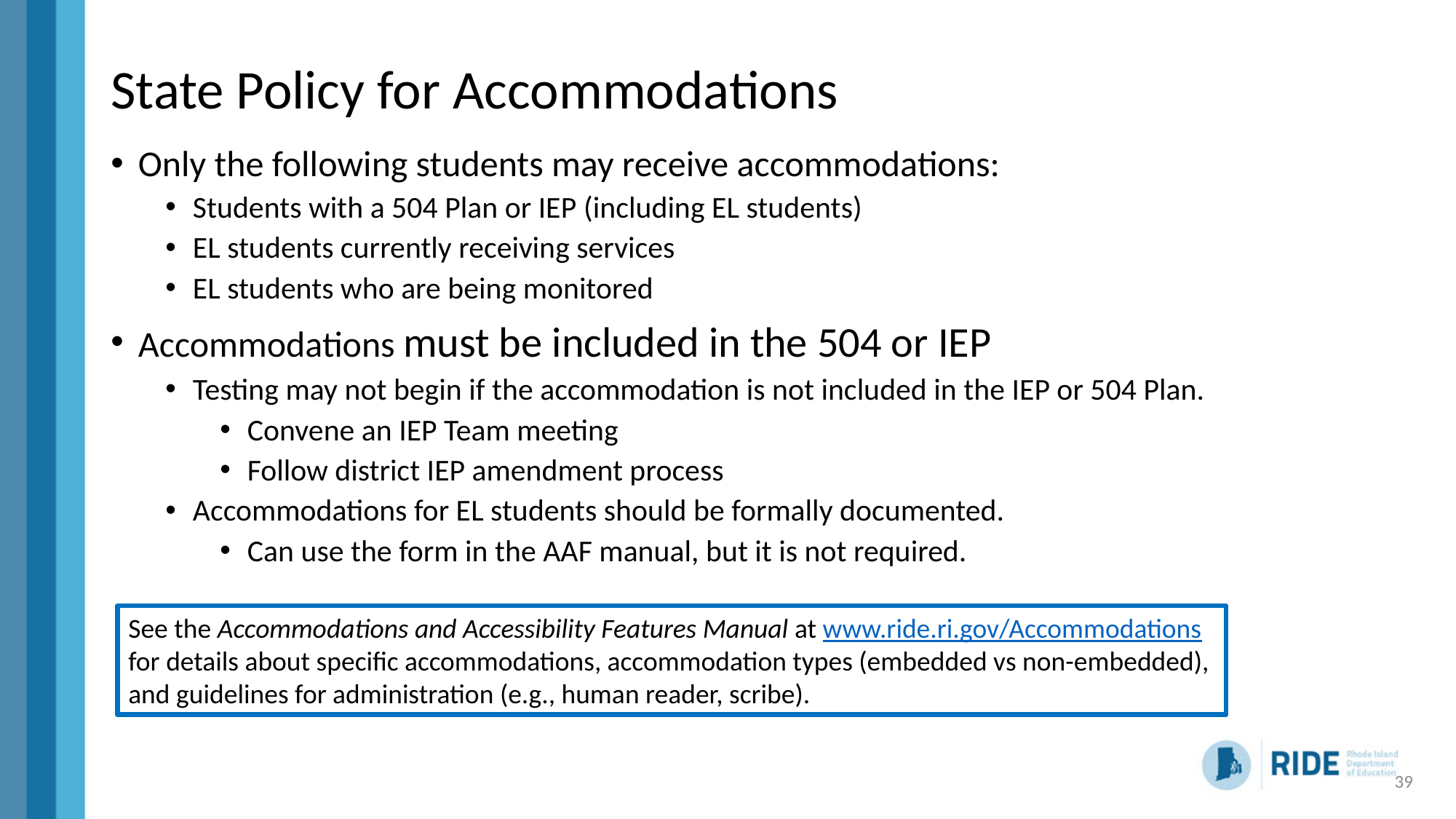

# State Policy for Accommodations
Only the following students may receive accommodations:
Students with a 504 Plan or IEP​ (including EL students)
EL students currently receiving services
EL students who are being monitored
Accommodations must be included in the 504 or IEP​
Testing may not begin if the accommodation is not included in the IEP or 504 Plan.
Convene an IEP Team meeting
Follow district IEP amendment process
Accommodations for EL students should be formally documented.
Can use the form in the AAF manual, but it is not required.
See the Accommodations and Accessibility Features Manual at www.ride.ri.gov/Accommodations for details about specific accommodations, accommodation types (embedded vs non-embedded), and guidelines for administration (e.g., human reader, scribe).
39